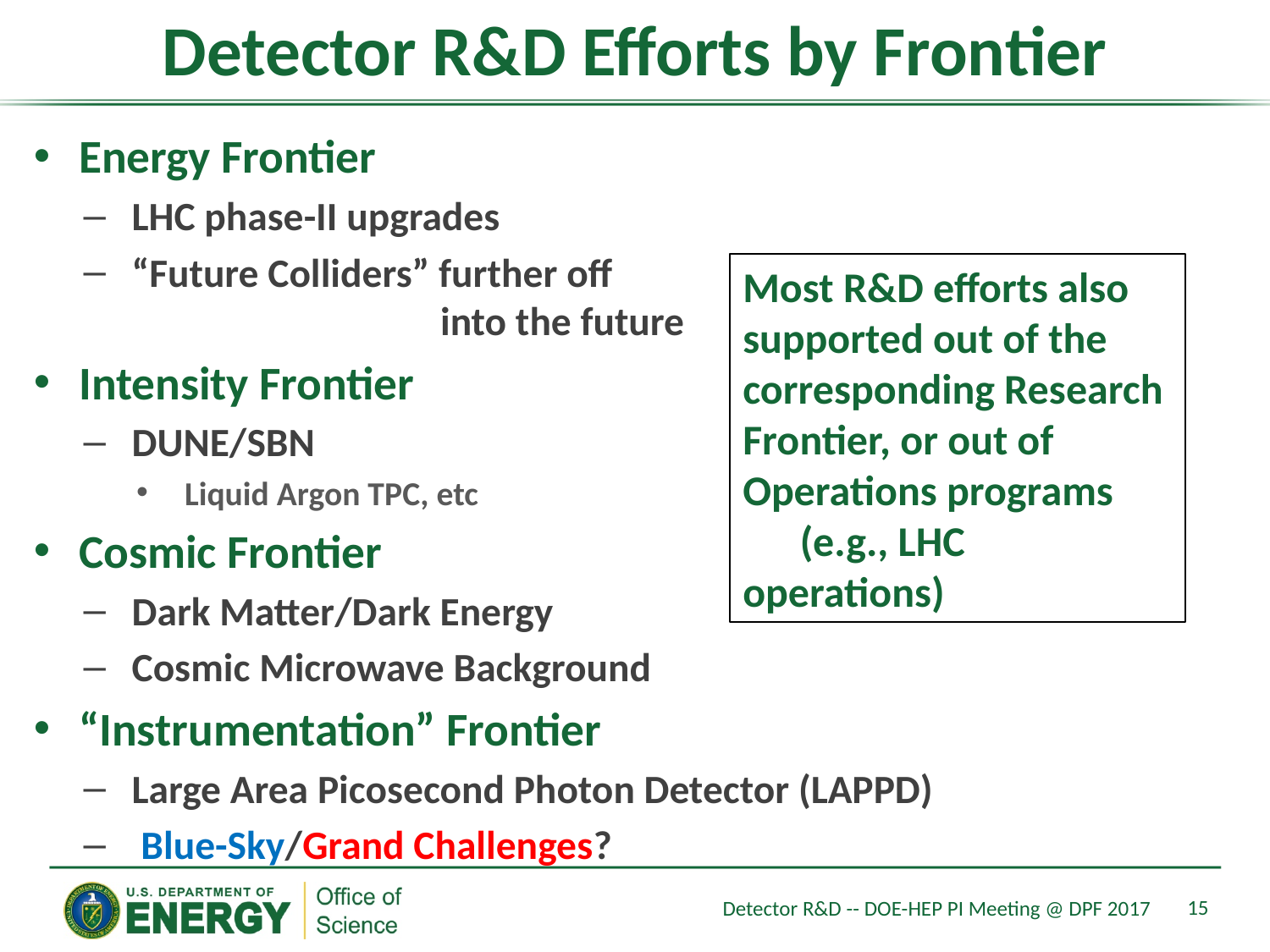

# Detector R&D Efforts by Frontier
Energy Frontier
LHC phase-II upgrades
“Future Colliders” further off                                                                            into the future
Intensity Frontier
DUNE/SBN
Liquid Argon TPC, etc
Cosmic Frontier
Dark Matter/Dark Energy
Cosmic Microwave Background
“Instrumentation” Frontier
Large Area Picosecond Photon Detector (LAPPD)
 Blue-Sky/Grand Challenges?

Most R&D efforts also supported out of the corresponding Research Frontier, or out of Operations programs             (e.g., LHC operations)
15
Detector R&D -- DOE-HEP PI Meeting @ DPF 2017